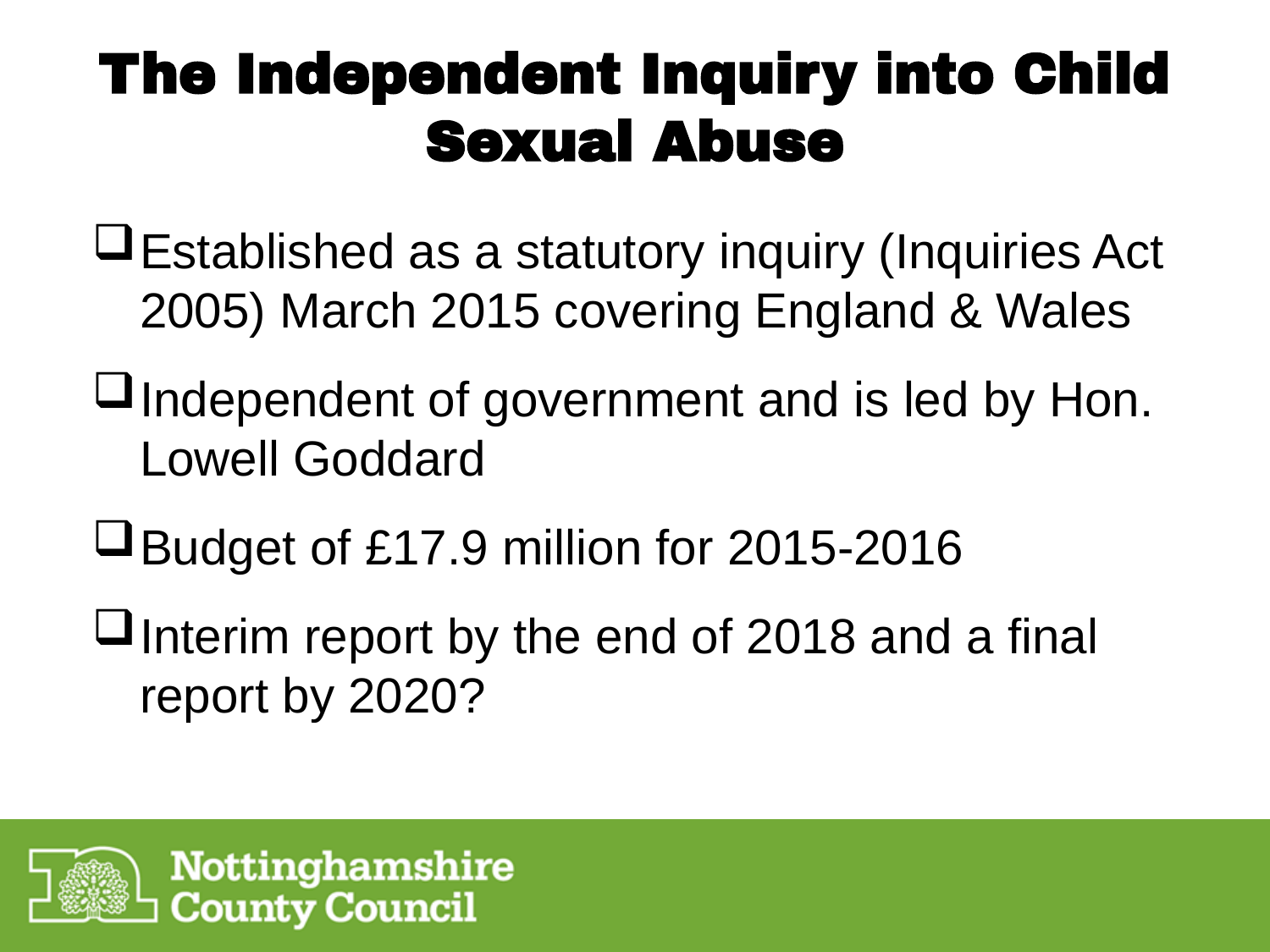

# The Independent Inquiry into Child Sexual Abuse
Established as a statutory inquiry (Inquiries Act 2005) March 2015 covering England & Wales

Independent of government and is led by Hon. Lowell Goddard

Budget of £17.9 million for 2015-2016

Interim report by the end of 2018 and a final report by 2020?